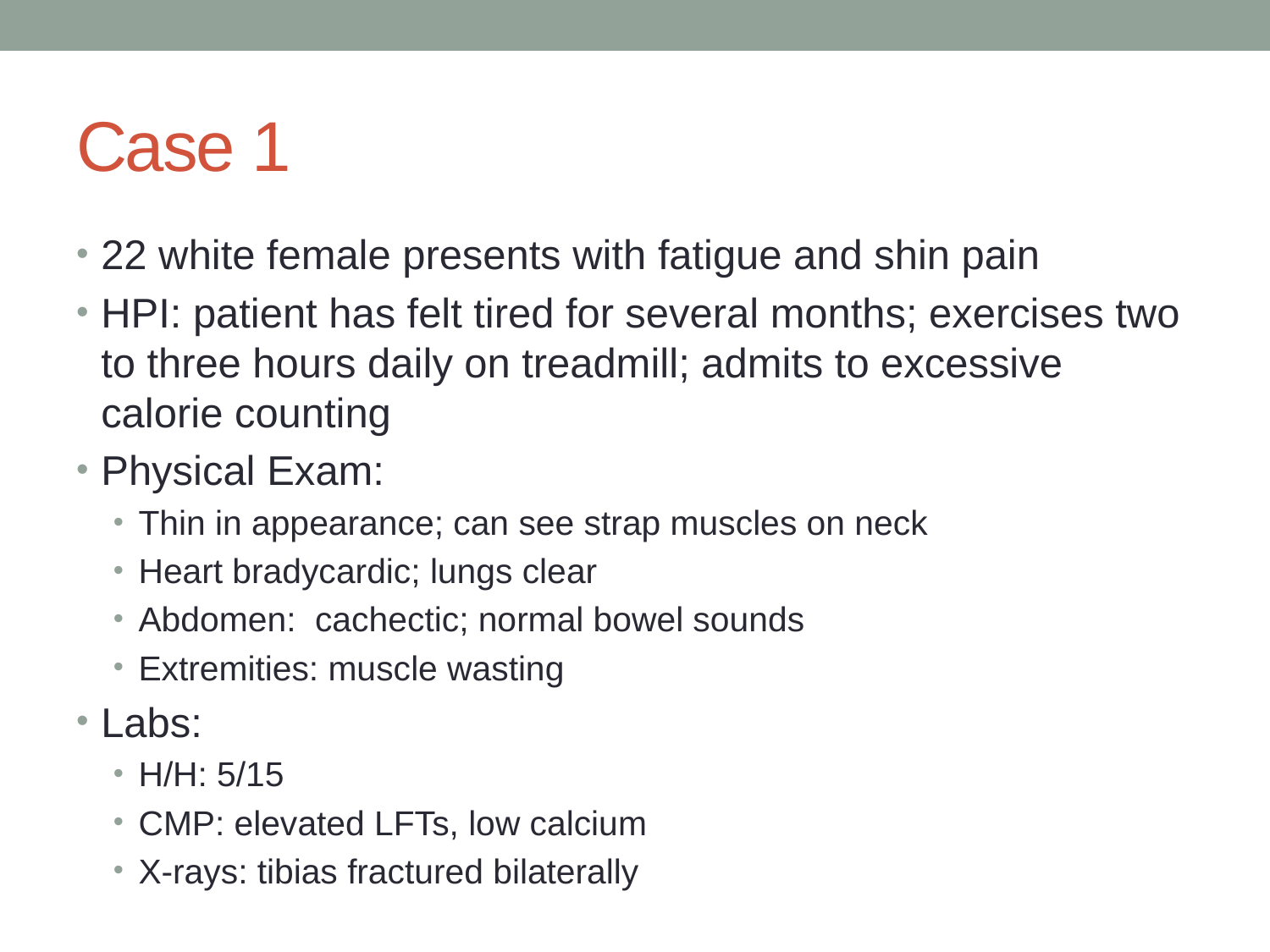

# Case 1
22 white female presents with fatigue and shin pain
HPI: patient has felt tired for several months; exercises two to three hours daily on treadmill; admits to excessive calorie counting
Physical Exam:
Thin in appearance; can see strap muscles on neck
Heart bradycardic; lungs clear
Abdomen:  cachectic; normal bowel sounds
Extremities: muscle wasting
Labs:
H/H: 5/15
CMP: elevated LFTs, low calcium
X-rays: tibias fractured bilaterally